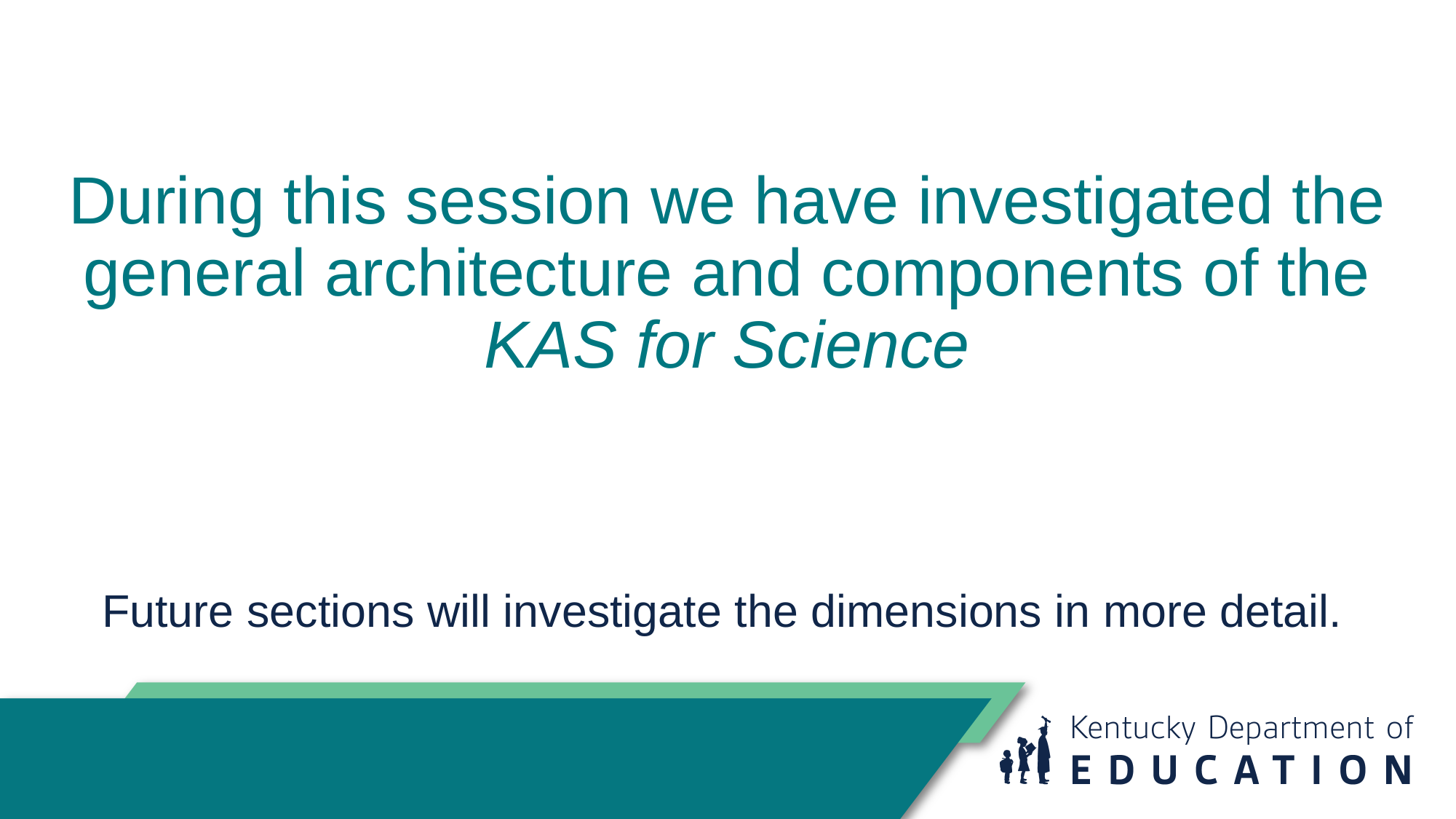

During this session we have investigated the general architecture and components of the KAS for Science

Future sections will investigate the dimensions in more detail.